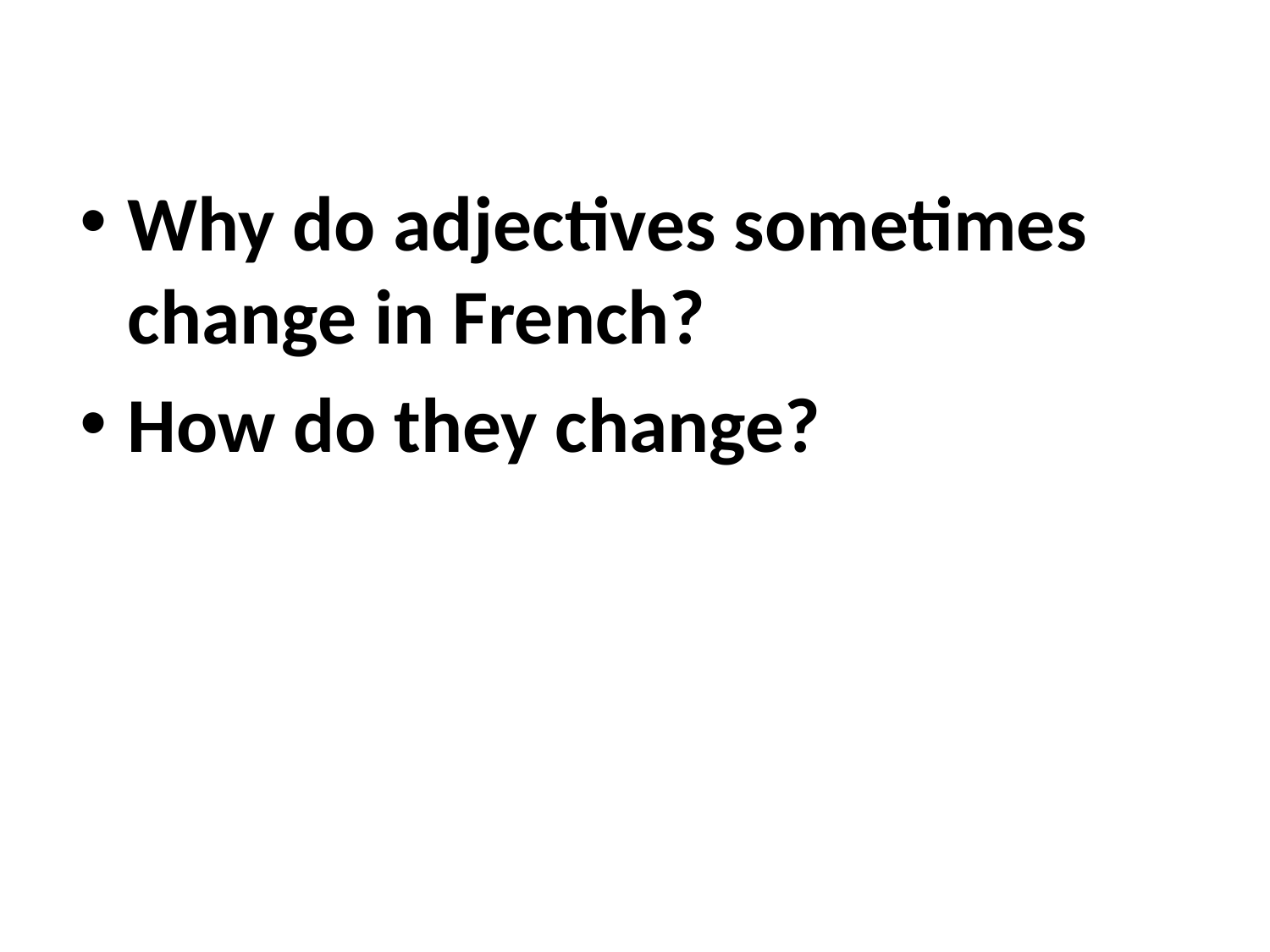

Why do adjectives sometimes change in French?
How do they change?